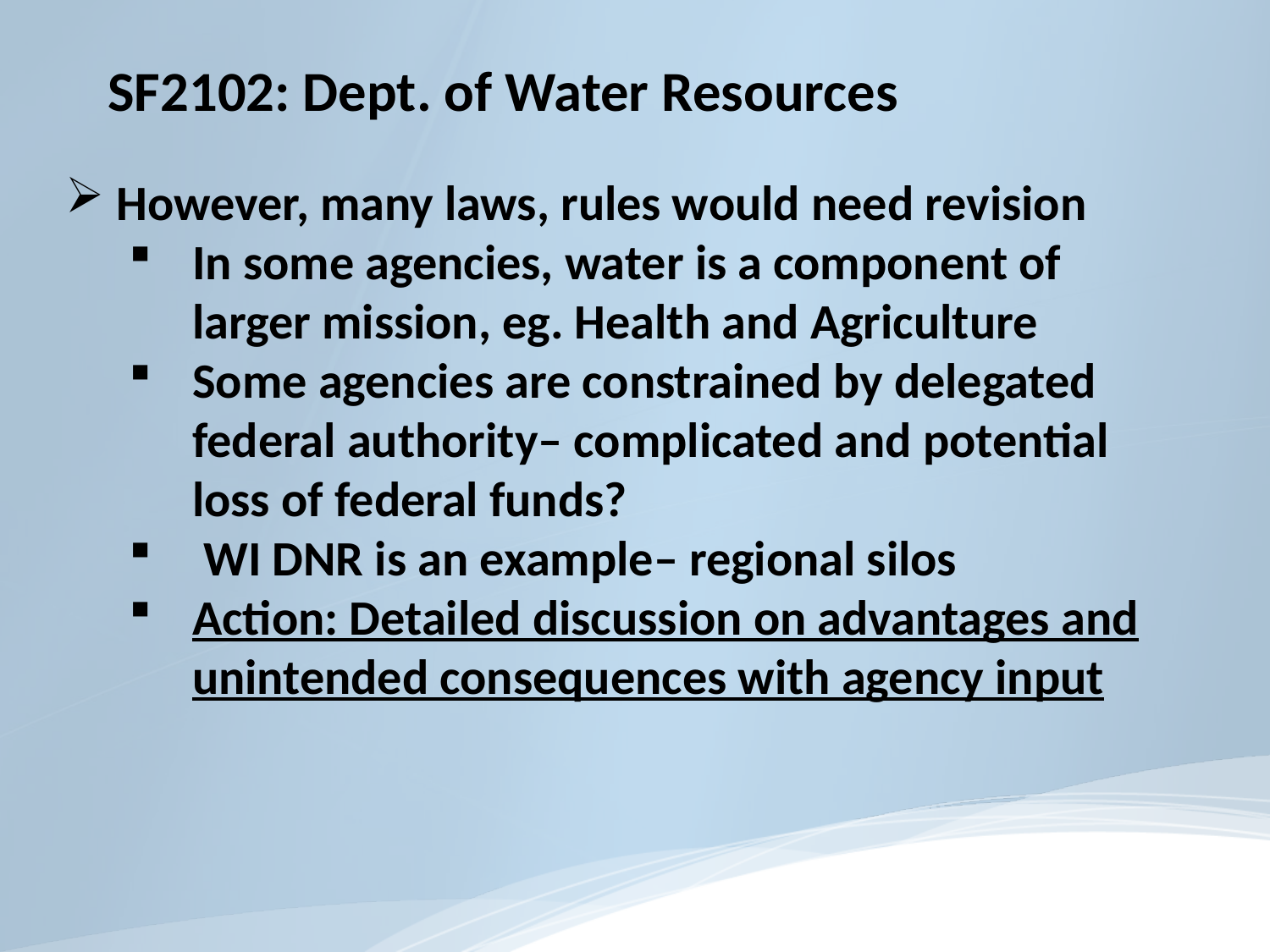

#
SF2102: Dept. of Water Resources

 However, many laws, rules would need revision
In some agencies, water is a component of larger mission, eg. Health and Agriculture
Some agencies are constrained by delegated federal authority– complicated and potential loss of federal funds?
 WI DNR is an example– regional silos
Action: Detailed discussion on advantages and unintended consequences with agency input